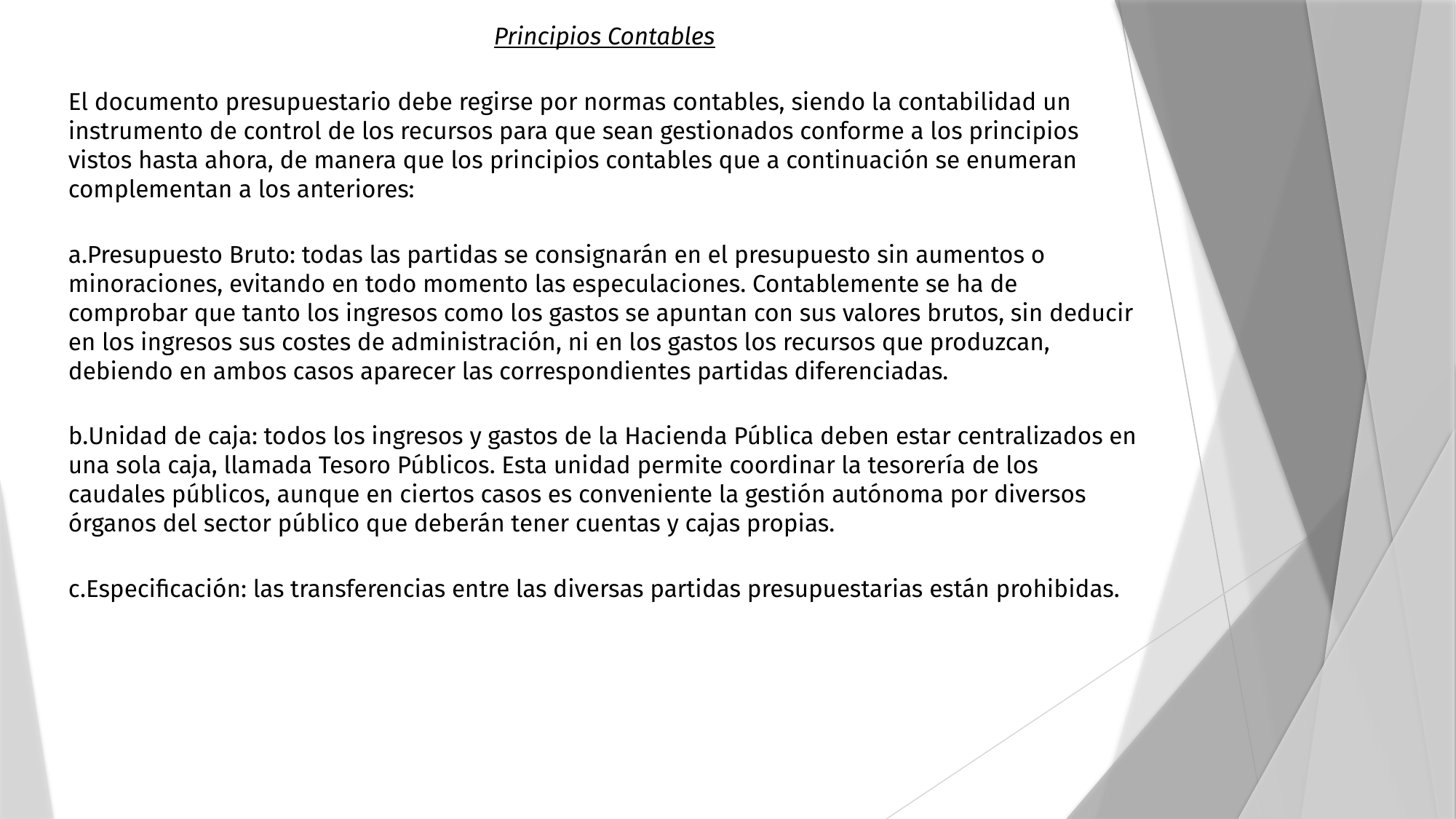

Principios Contables

El documento presupuestario debe regirse por normas contables, siendo la contabilidad un instrumento de control de los recursos para que sean gestionados conforme a los principios vistos hasta ahora, de manera que los principios contables que a continuación se enumeran complementan a los anteriores:

Presupuesto Bruto: todas las partidas se consignarán en el presupuesto sin aumentos o minoraciones, evitando en todo momento las especulaciones. Contablemente se ha de comprobar que tanto los ingresos como los gastos se apuntan con sus valores brutos, sin deducir en los ingresos sus costes de administración, ni en los gastos los recursos que produzcan, debiendo en ambos casos aparecer las correspondientes partidas diferenciadas.

Unidad de caja: todos los ingresos y gastos de la Hacienda Pública deben estar centralizados en una sola caja, llamada Tesoro Públicos. Esta unidad permite coordinar la tesorería de los caudales públicos, aunque en ciertos casos es conveniente la gestión autónoma por diversos órganos del sector público que deberán tener cuentas y cajas propias.

Especificación: las transferencias entre las diversas partidas presupuestarias están prohibidas.